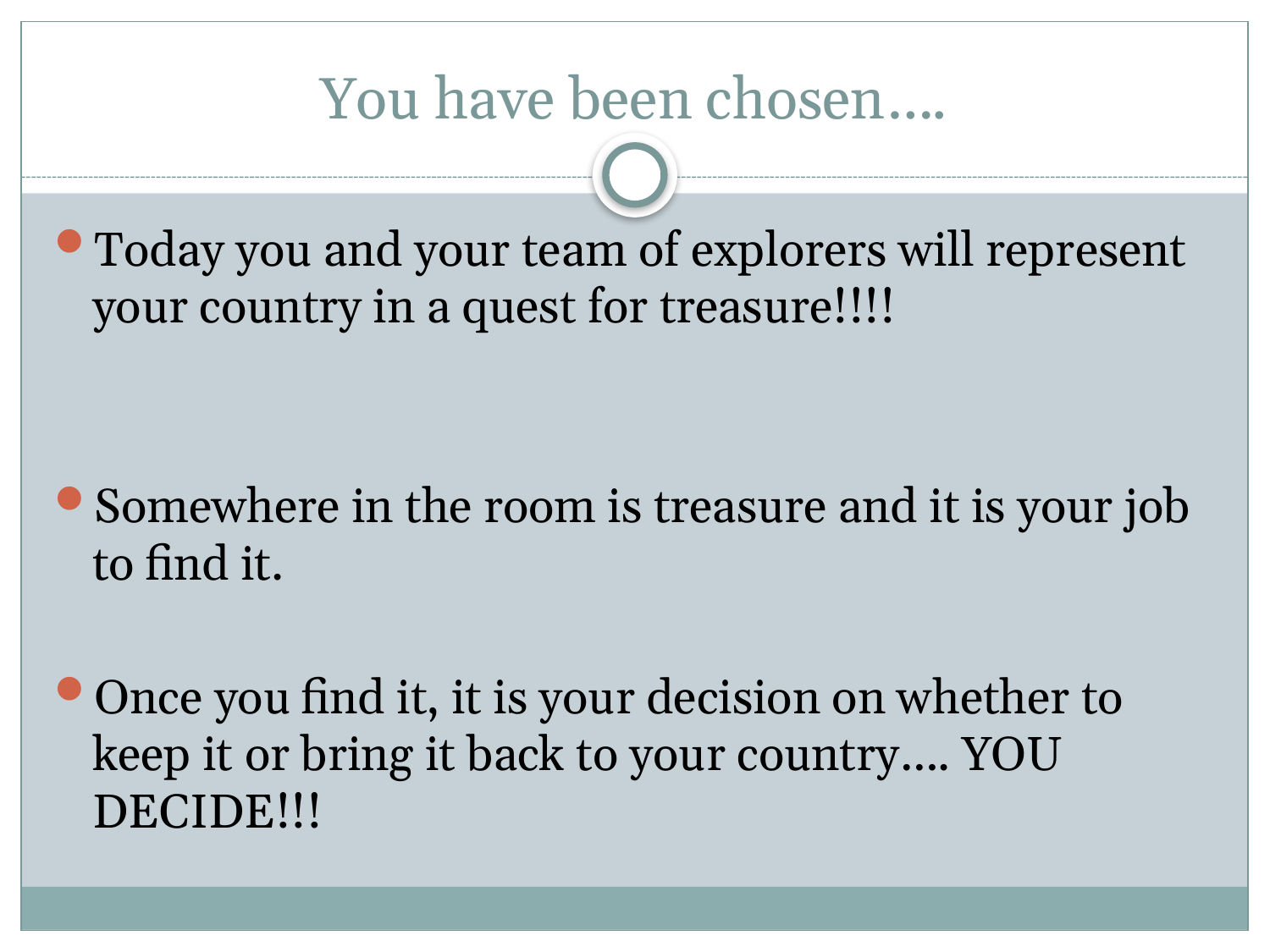

# You have been chosen….
Today you and your team of explorers will represent your country in a quest for treasure!!!!

Somewhere in the room is treasure and it is your job to find it.

Once you find it, it is your decision on whether to keep it or bring it back to your country…. YOU DECIDE!!!